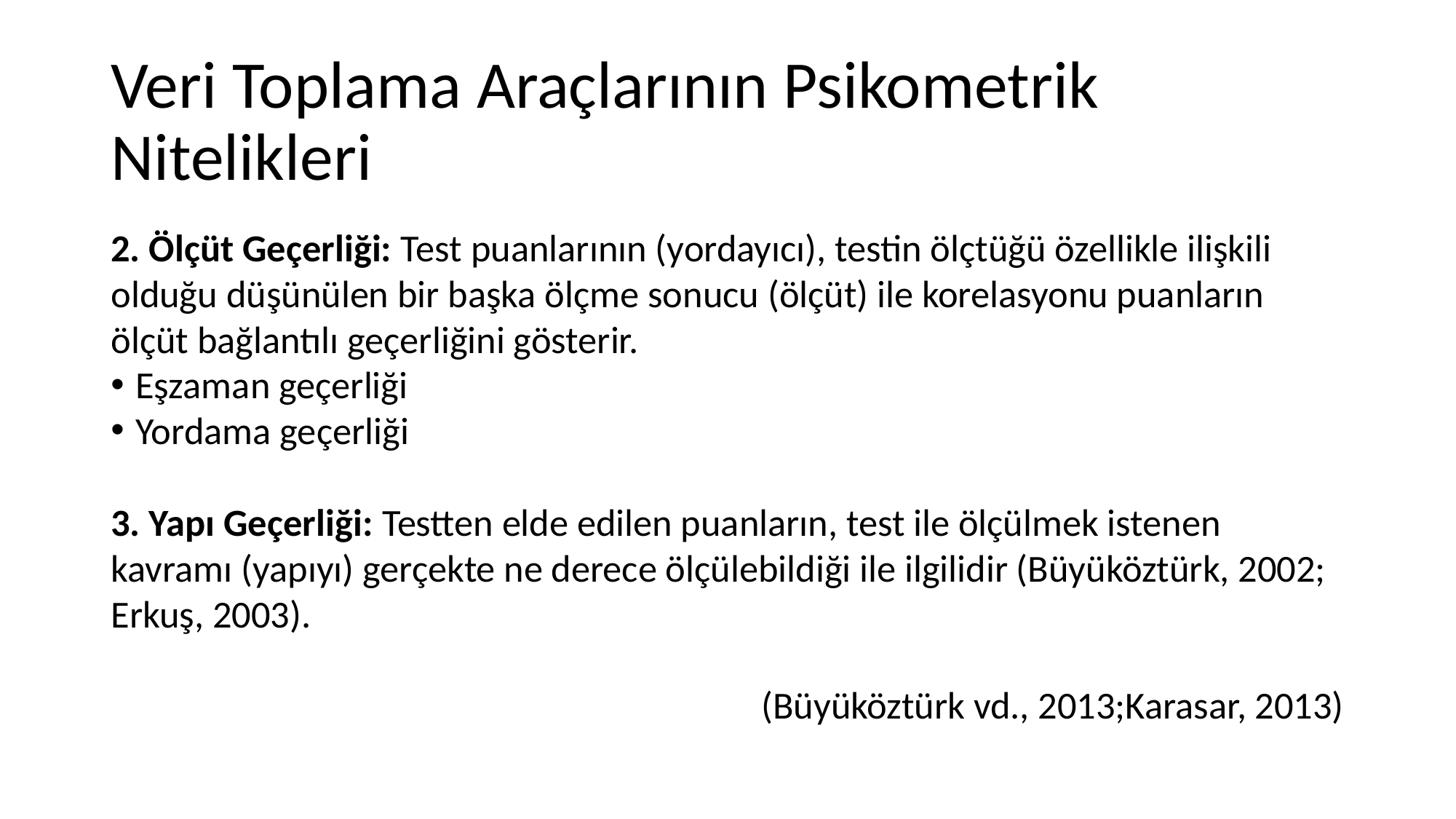

# Veri Toplama Araçlarının Psikometrik Nitelikleri
2. Ölçüt Geçerliği: Test puanlarının (yordayıcı), testin ölçtüğü özellikle ilişkili olduğu düşünülen bir başka ölçme sonucu (ölçüt) ile korelasyonu puanların ölçüt bağlantılı geçerliğini gösterir.
Eşzaman geçerliği
Yordama geçerliği

3. Yapı Geçerliği: Testten elde edilen puanların, test ile ölçülmek istenen kavramı (yapıyı) gerçekte ne derece ölçülebildiği ile ilgilidir (Büyüköztürk, 2002; Erkuş, 2003).

(Büyüköztürk vd., 2013;Karasar, 2013)